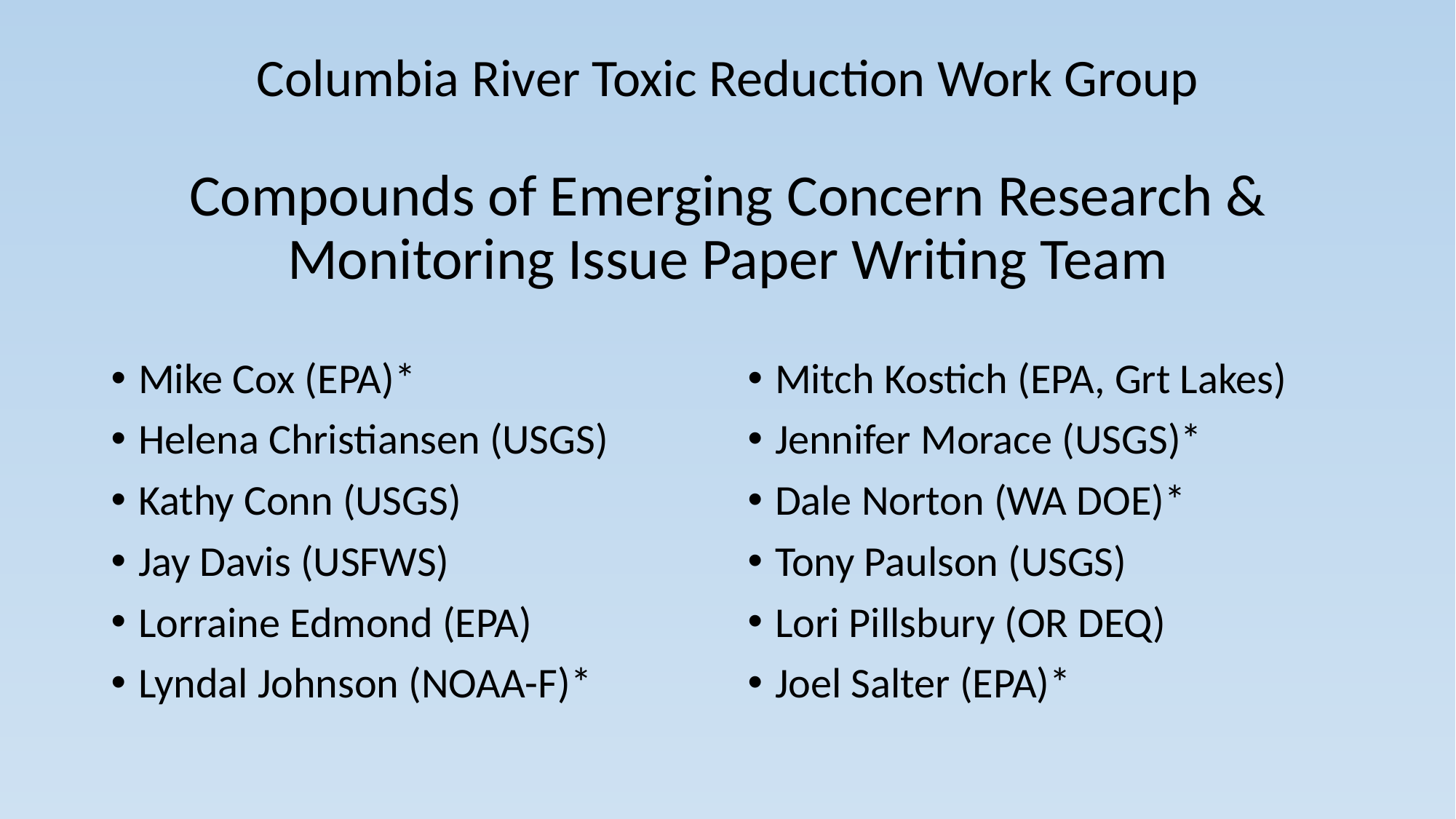

# Columbia River Toxic Reduction Work Group Compounds of Emerging Concern Research & Monitoring Issue Paper Writing Team
Mike Cox (EPA)*
Helena Christiansen (USGS)
Kathy Conn (USGS)
Jay Davis (USFWS)
Lorraine Edmond (EPA)
Lyndal Johnson (NOAA-F)*
Mitch Kostich (EPA, Grt Lakes)
Jennifer Morace (USGS)*
Dale Norton (WA DOE)*
Tony Paulson (USGS)
Lori Pillsbury (OR DEQ)
Joel Salter (EPA)*